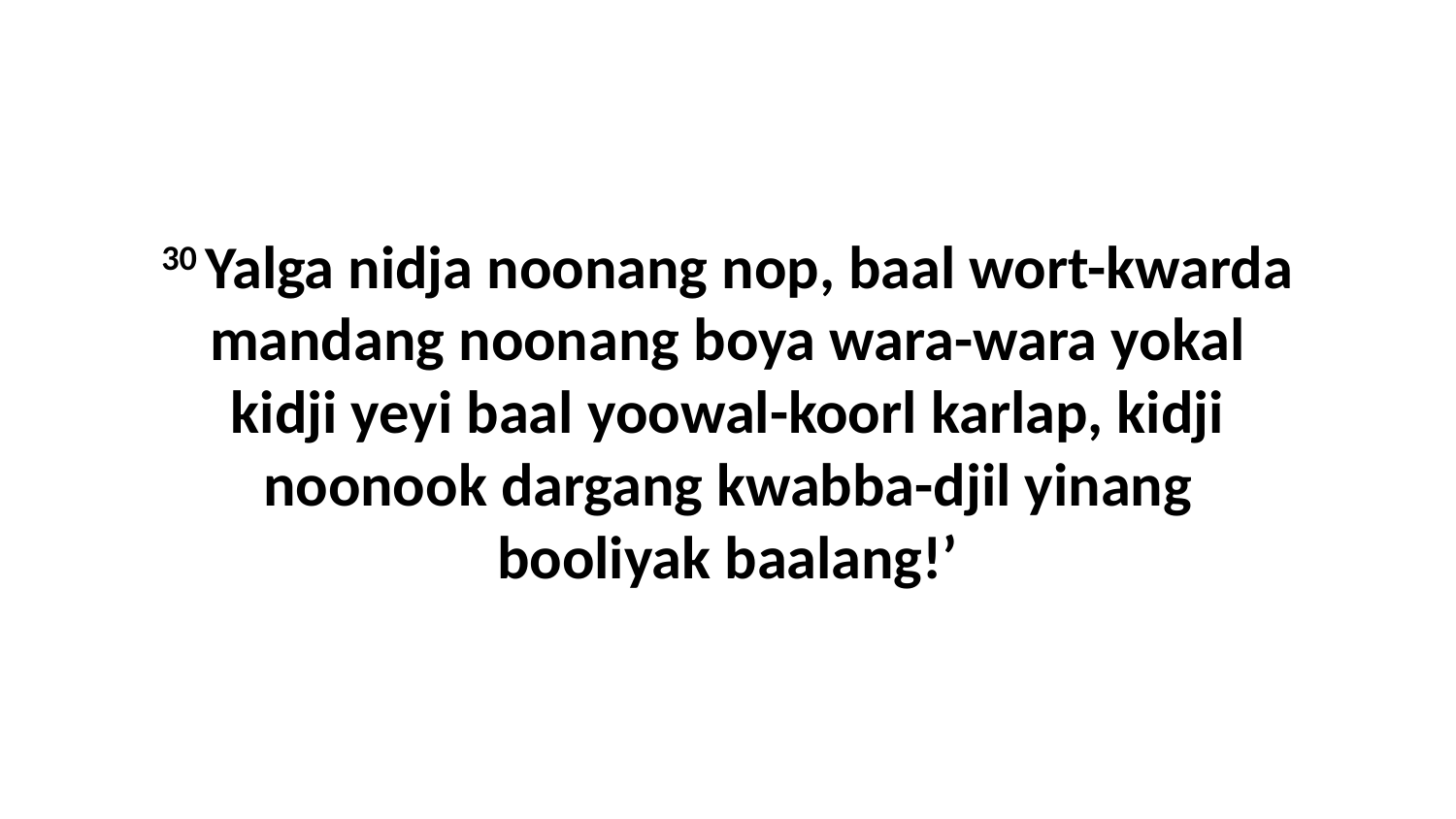

30 Yalga nidja noonang nop, baal wort-kwarda mandang noonang boya wara-wara yokal kidji yeyi baal yoowal-koorl karlap, kidji noonook dargang kwabba-djil yinang booliyak baalang!’